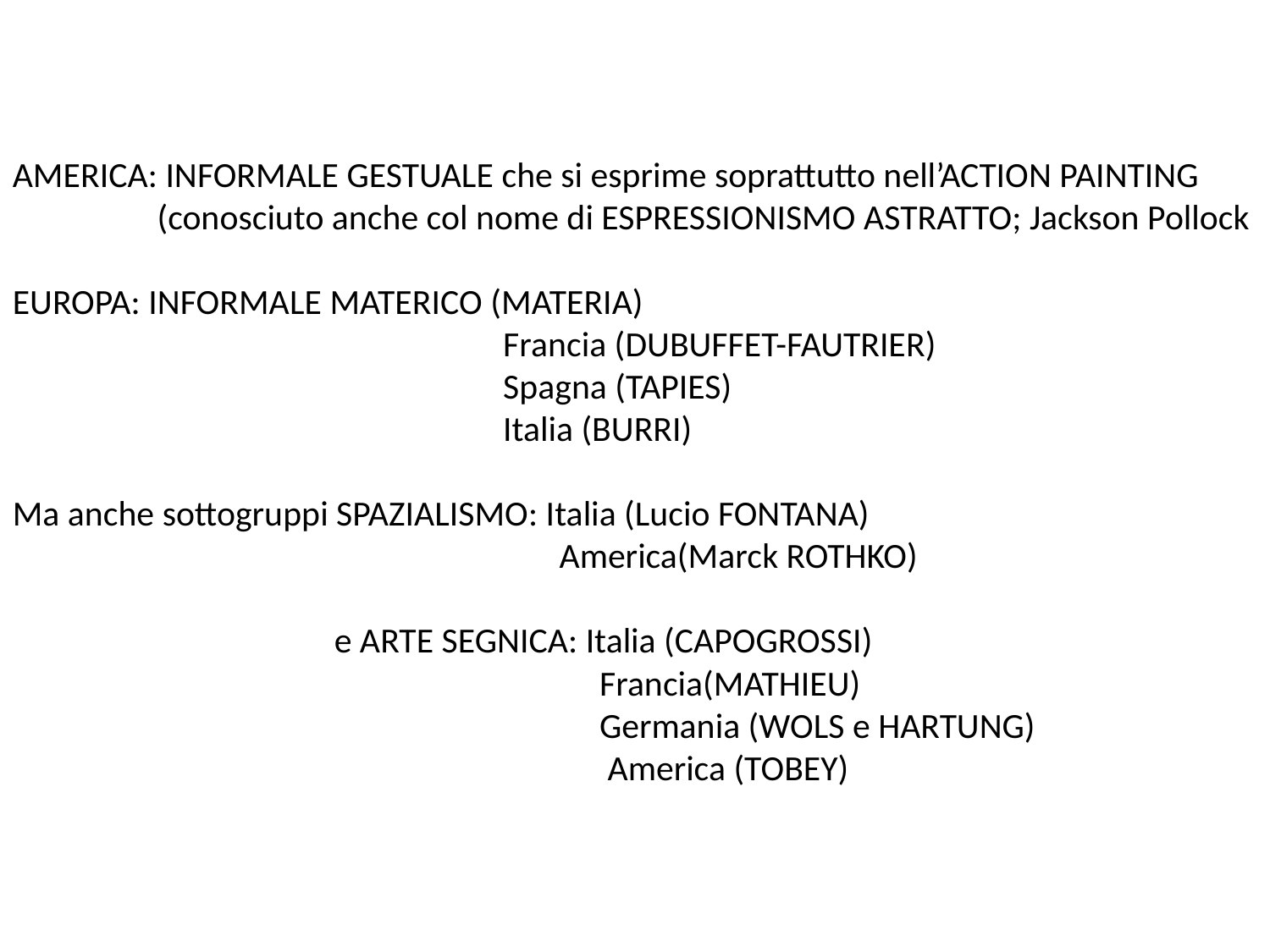

AMERICA: INFORMALE GESTUALE che si esprime soprattutto nell’ACTION PAINTING
                  (conosciuto anche col nome di ESPRESSIONISMO ASTRATTO; Jackson Pollock

EUROPA: INFORMALE MATERICO (MATERIA)
                                                             Francia (DUBUFFET-FAUTRIER)
                                                             Spagna (TAPIES)
                                                             Italia (BURRI)

Ma anche sottogruppi SPAZIALISMO: Italia (Lucio FONTANA)
                                                                    America(Marck ROTHKO)

                                        e ARTE SEGNICA: Italia (CAPOGROSSI)
                                                                         Francia(MATHIEU)
                                                                         Germania (WOLS e HARTUNG)
                                                                          America (TOBEY)